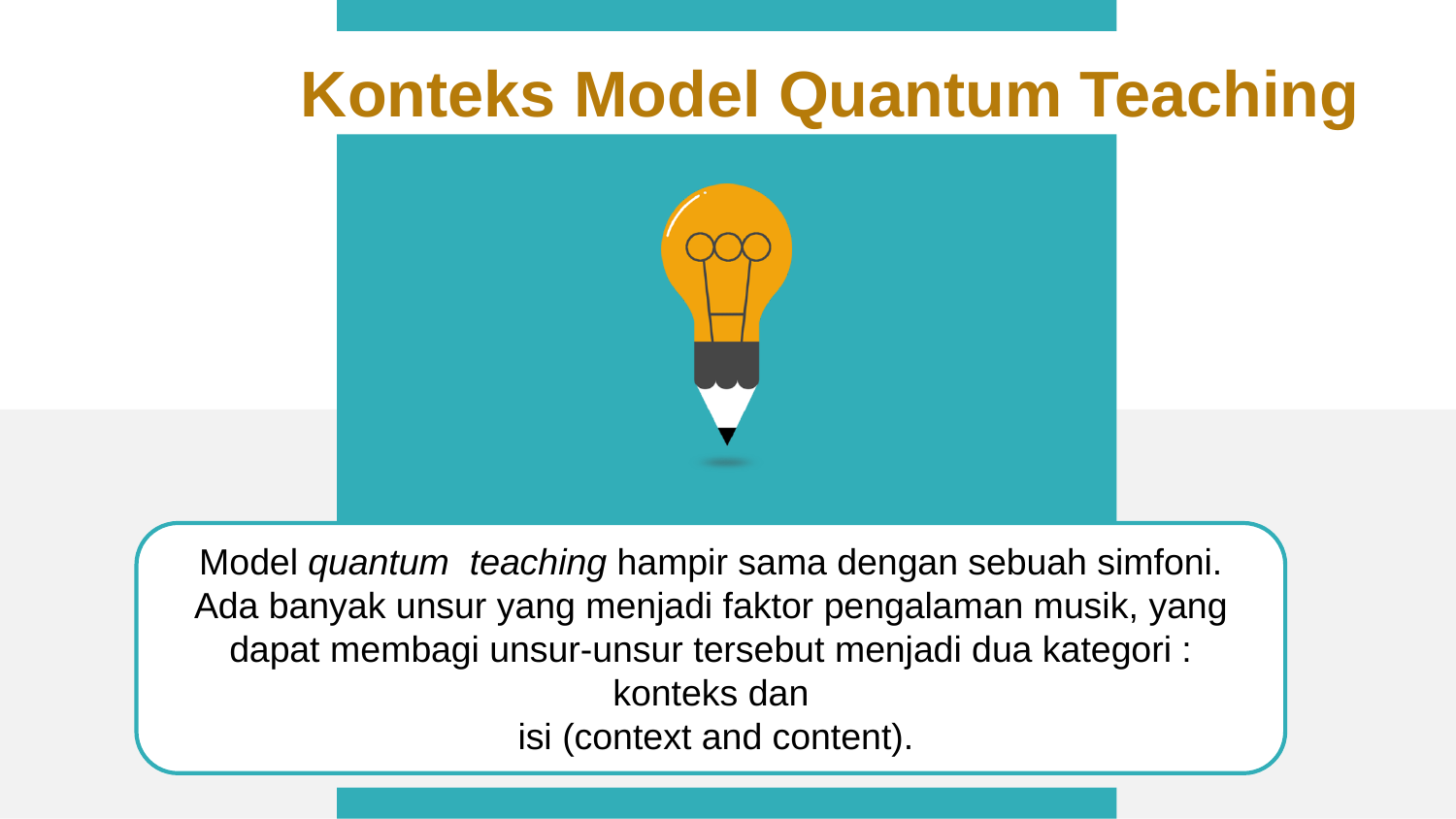

Konteks Model Quantum Teaching
Model quantum  teaching hampir sama dengan sebuah simfoni. Ada banyak unsur yang menjadi faktor pengalaman musik, yang dapat membagi unsur-unsur tersebut menjadi dua kategori : konteks dan
 isi (context and content).